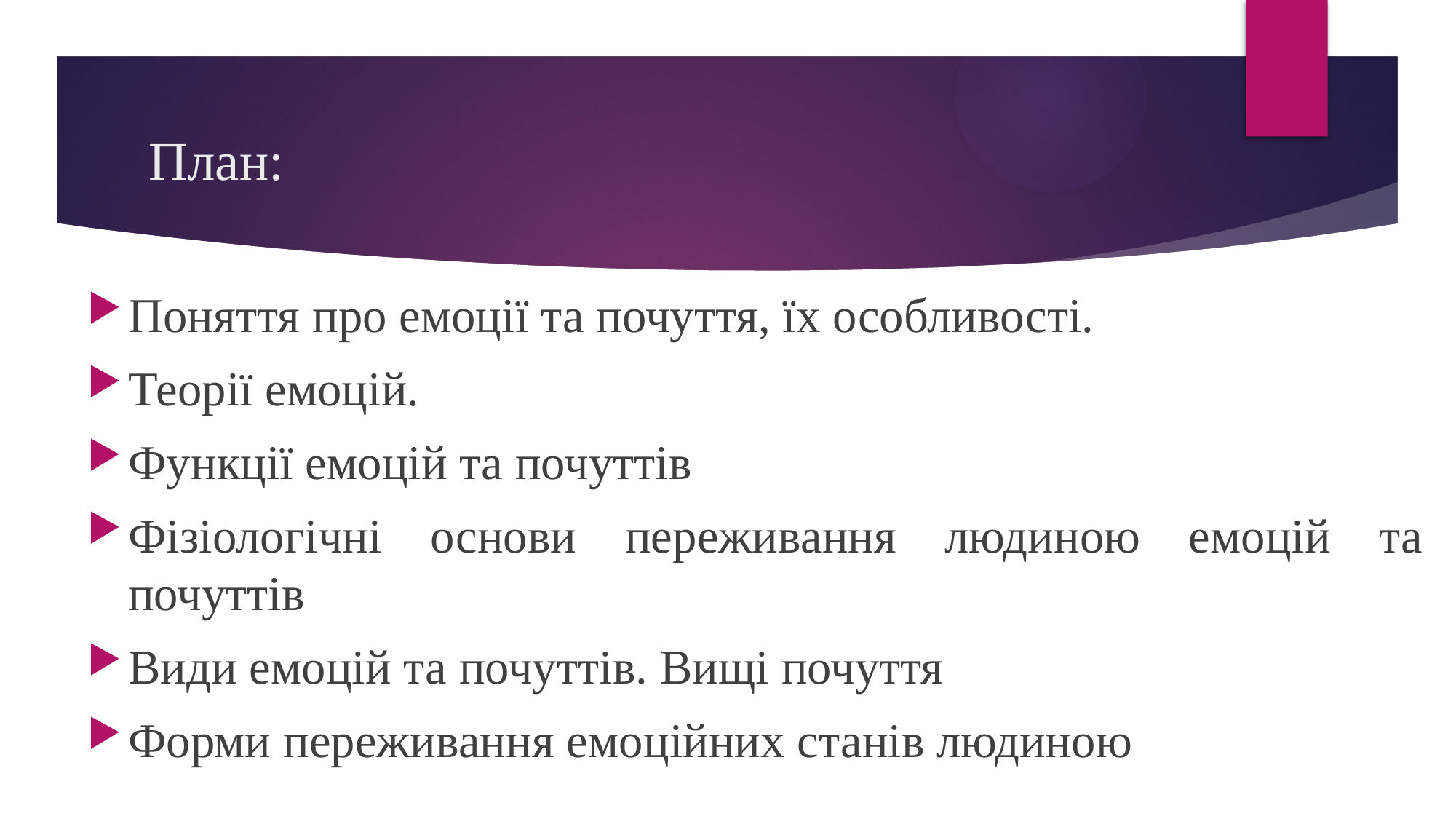

# План:
Поняття про емоції та почуття, їх особливості.
Теорії емоцій.
Функції емоцій та почуттів
Фізіологічні основи переживання людиною емоцій та почуттів
Види емоцій та почуттів. Вищі почуття
Форми переживання емоційних станів людиною